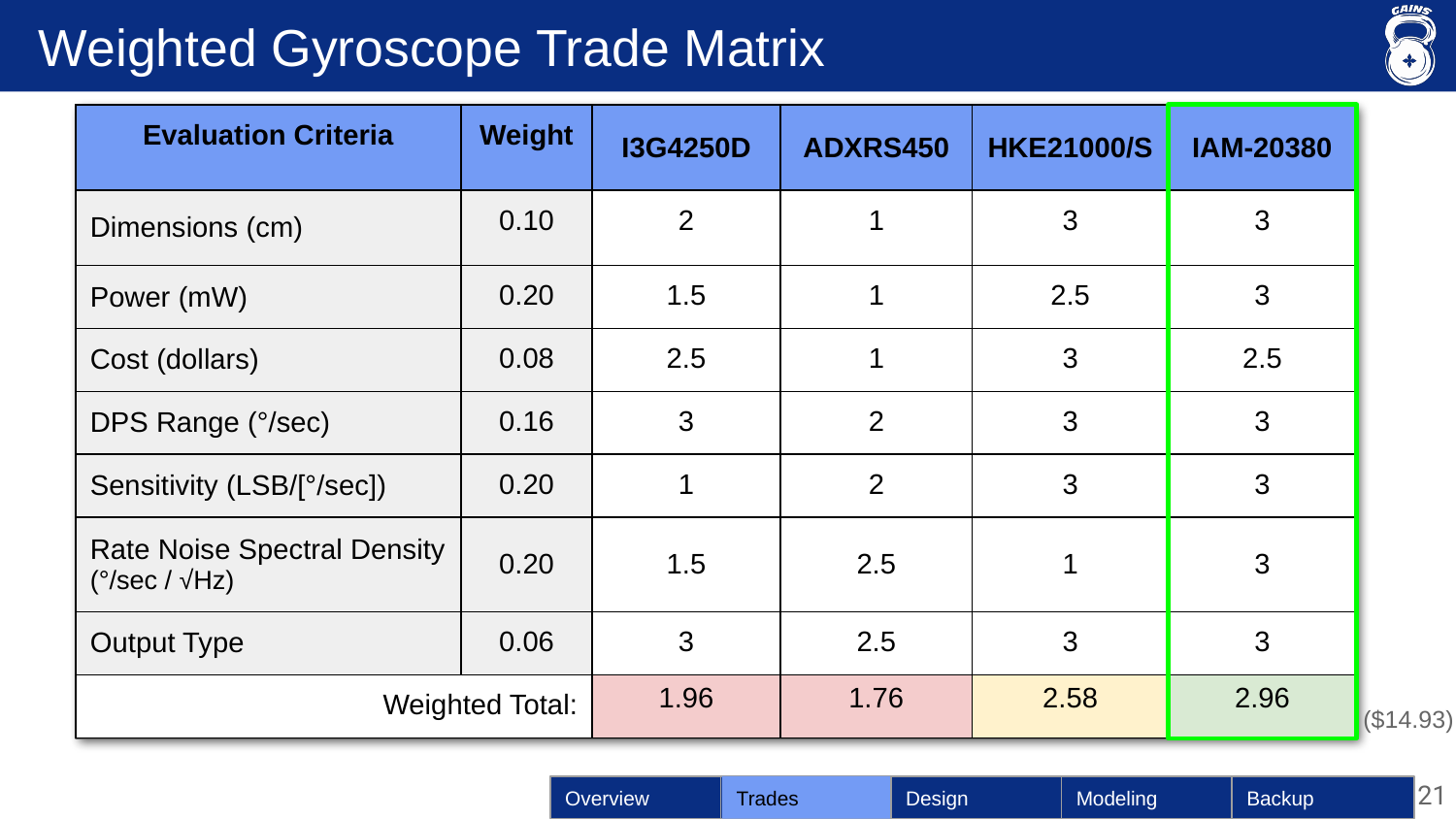

# Weighted Gyroscope Trade Matrix
| Evaluation Criteria | Weight | I3G4250D | ADXRS450 | HKE21000/S | IAM-20380 |
| --- | --- | --- | --- | --- | --- |
| Dimensions (cm) | 0.10 | 2 | 1 | 3 | 3 |
| Power (mW) | 0.20 | 1.5 | 1 | 2.5 | 3 |
| Cost (dollars) | 0.08 | 2.5 | 1 | 3 | 2.5 |
| DPS Range (°/sec) | 0.16 | 3 | 2 | 3 | 3 |
| Sensitivity (LSB/[°/sec]) | 0.20 | 1 | 2 | 3 | 3 |
| Rate Noise Spectral Density (°/sec / √Hz) | 0.20 | 1.5 | 2.5 | 1 | 3 |
| Output Type | 0.06 | 3 | 2.5 | 3 | 3 |
| Weighted Total: |  | 1.96 | 1.76 | 2.58 | 2.96 |

($14.93)
21
Trades